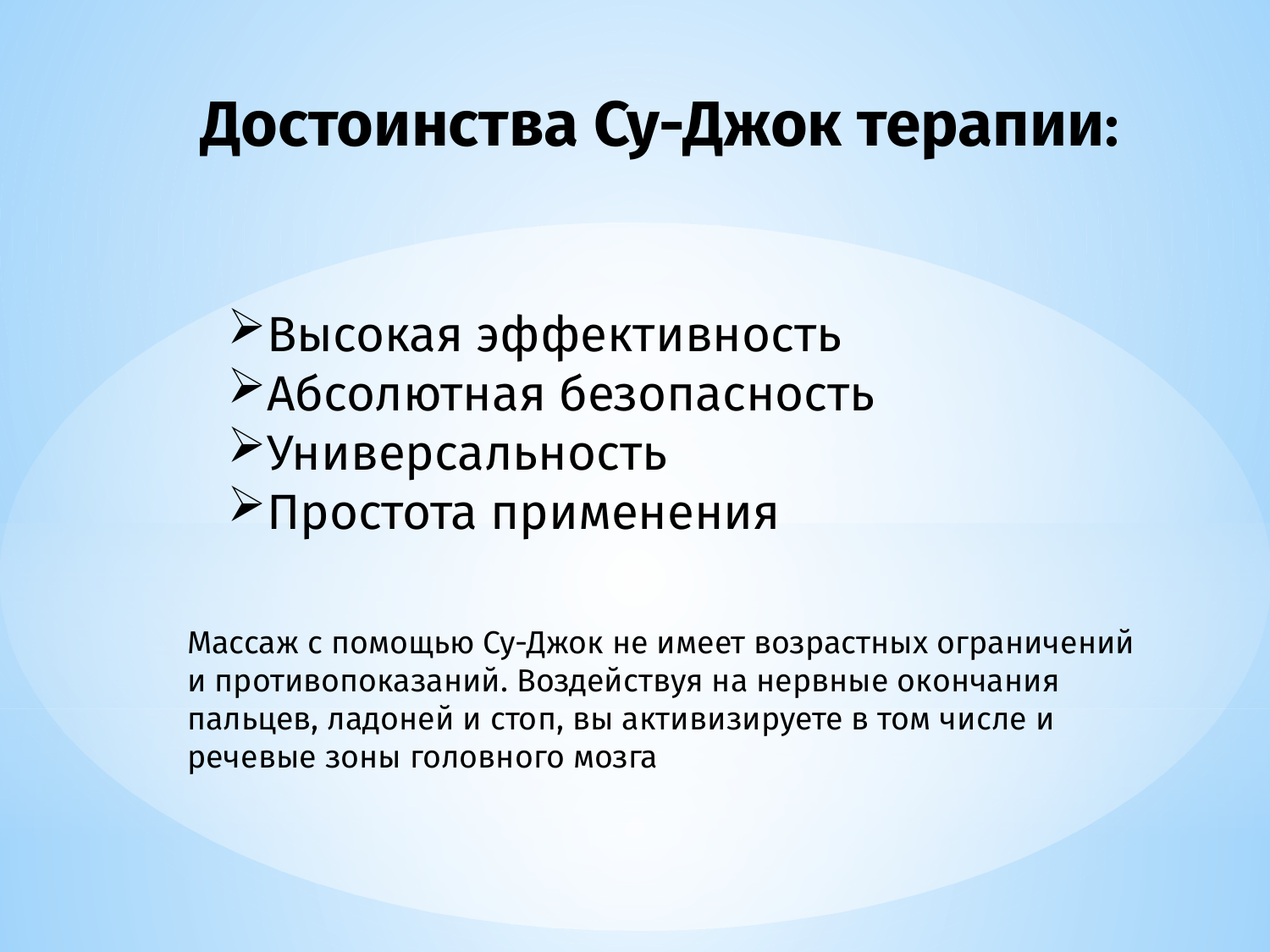

# Достоинства Су-Джок терапии:
Высокая эффективность
Абсолютная безопасность
Универсальность
Простота применения
Массаж с помощью Су-Джок не имеет возрастных ограничений и противопоказаний. Воздействуя на нервные окончания пальцев, ладоней и стоп, вы активизируете в том числе и речевые зоны головного мозга